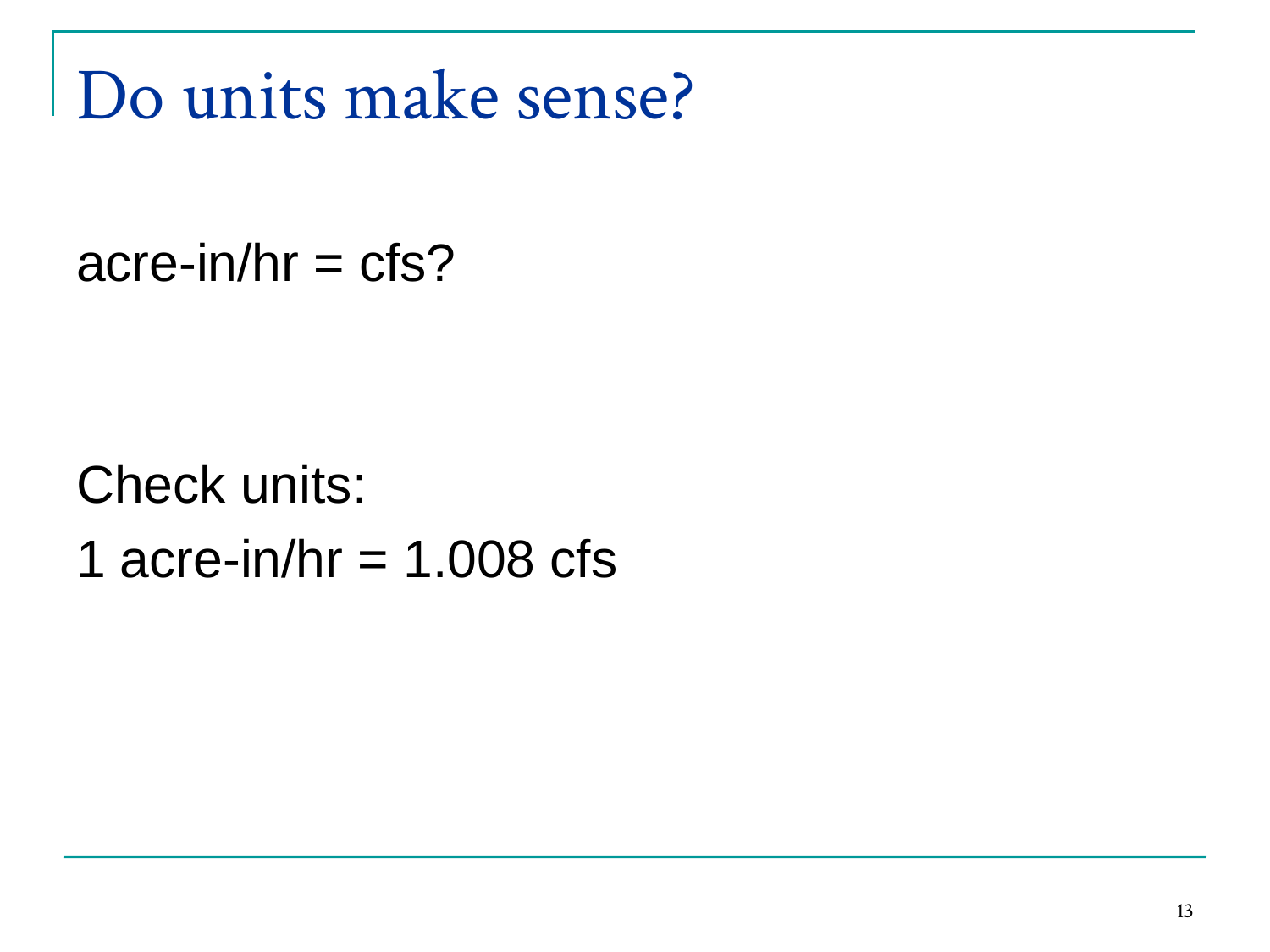

# Do units make sense?
acre-in/hr = cfs?

Check units:
1 acre-in/hr = 1.008 cfs
13